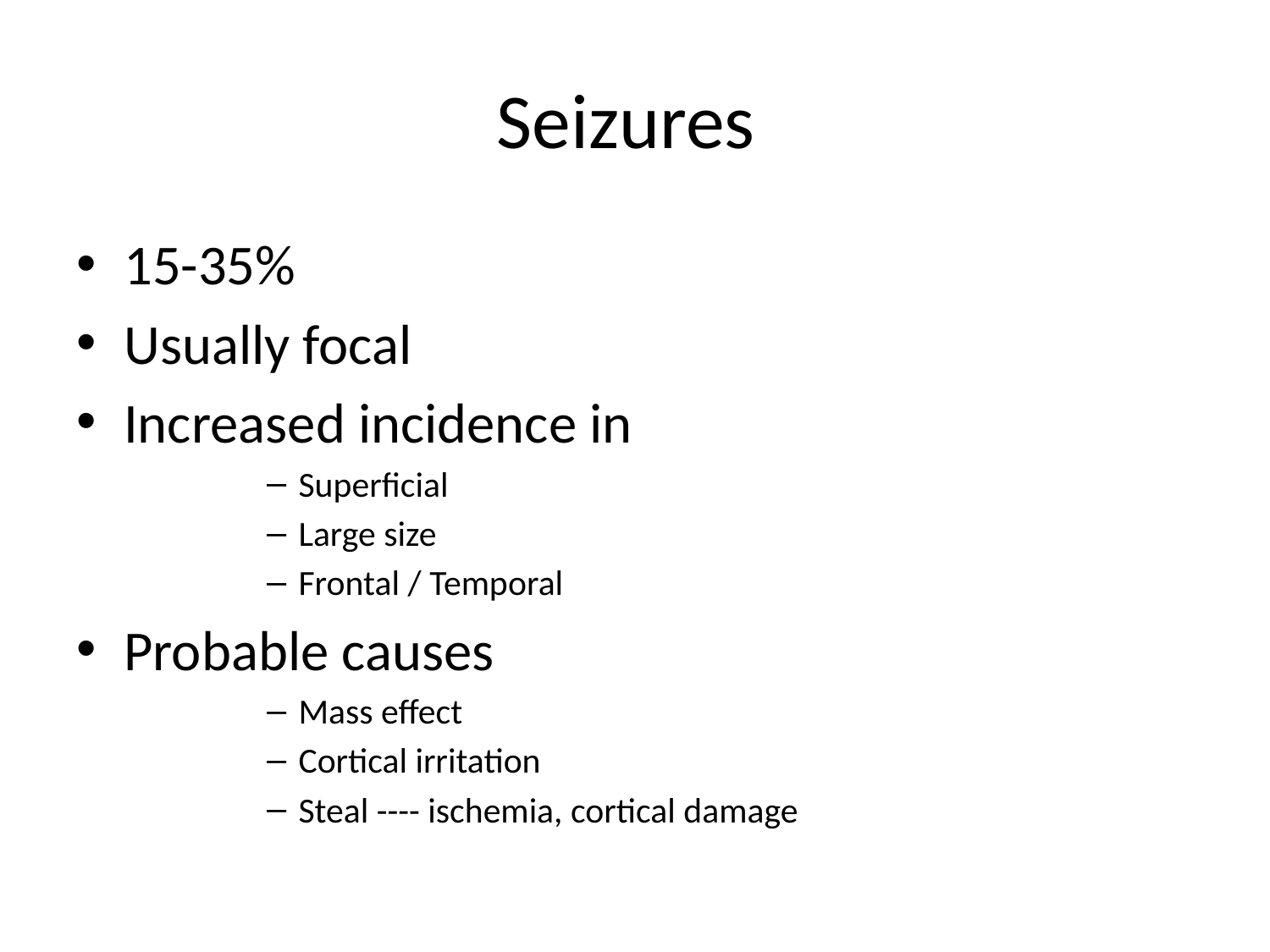

# Seizures
15-35%
Usually focal
Increased incidence in
Superficial
Large size
Frontal / Temporal
Probable causes
Mass effect
Cortical irritation
Steal ---- ischemia, cortical damage